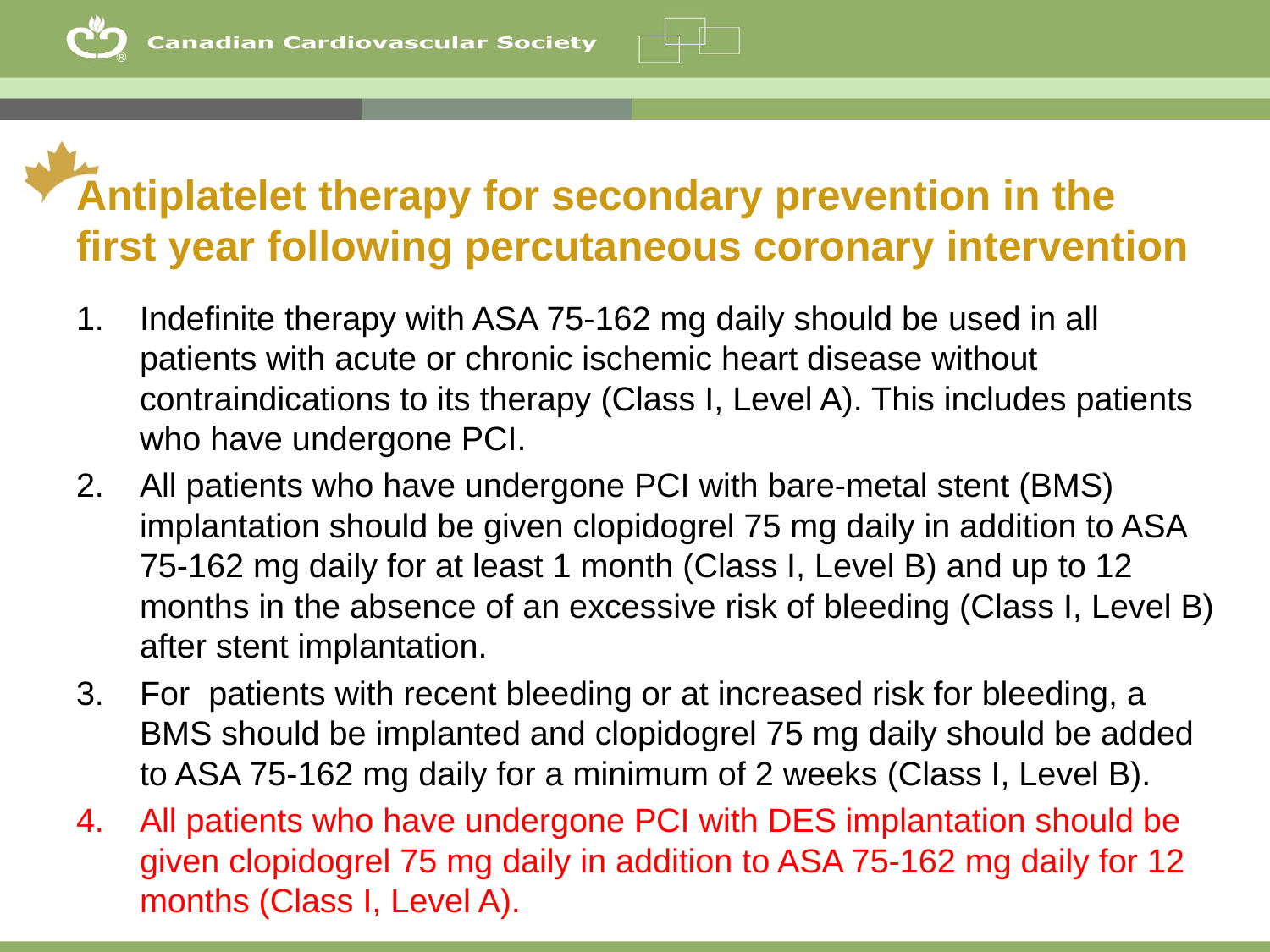

# Antiplatelet therapy for secondary prevention in the  first year following percutaneous coronary intervention
Indefinite therapy with ASA 75-162 mg daily should be used in all patients with acute or chronic ischemic heart disease without contraindications to its therapy (Class I, Level A). This includes patients who have undergone PCI.
All patients who have undergone PCI with bare-metal stent (BMS) implantation should be given clopidogrel 75 mg daily in addition to ASA 75-162 mg daily for at least 1 month (Class I, Level B) and up to 12 months in the absence of an excessive risk of bleeding (Class I, Level B) after stent implantation.
For  patients with recent bleeding or at increased risk for bleeding, a BMS should be implanted and clopidogrel 75 mg daily should be added to ASA 75-162 mg daily for a minimum of 2 weeks (Class I, Level B).
All patients who have undergone PCI with DES implantation should be given clopidogrel 75 mg daily in addition to ASA 75-162 mg daily for 12 months (Class I, Level A).